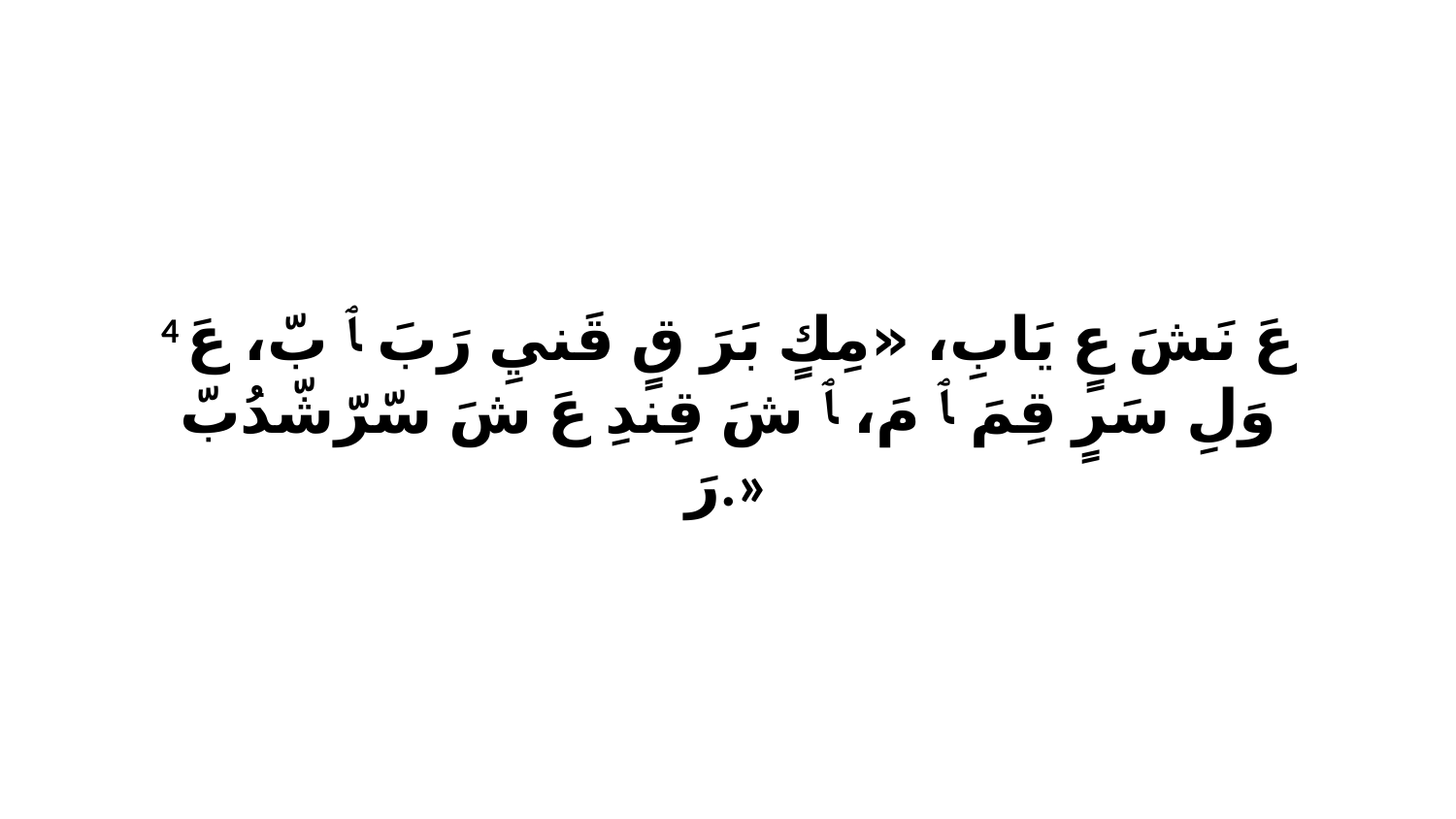

4 عَ نَشَ عٍ يَابِ، «مِكٍ بَرَ قٍ قَنيِ رَبَ ﭑ بّ، عَ وَلِ سَرٍ قِمَ ﭑ مَ، ﭑ شَ قِندِ عَ شَ سّرّشّدُبّ رَ.»